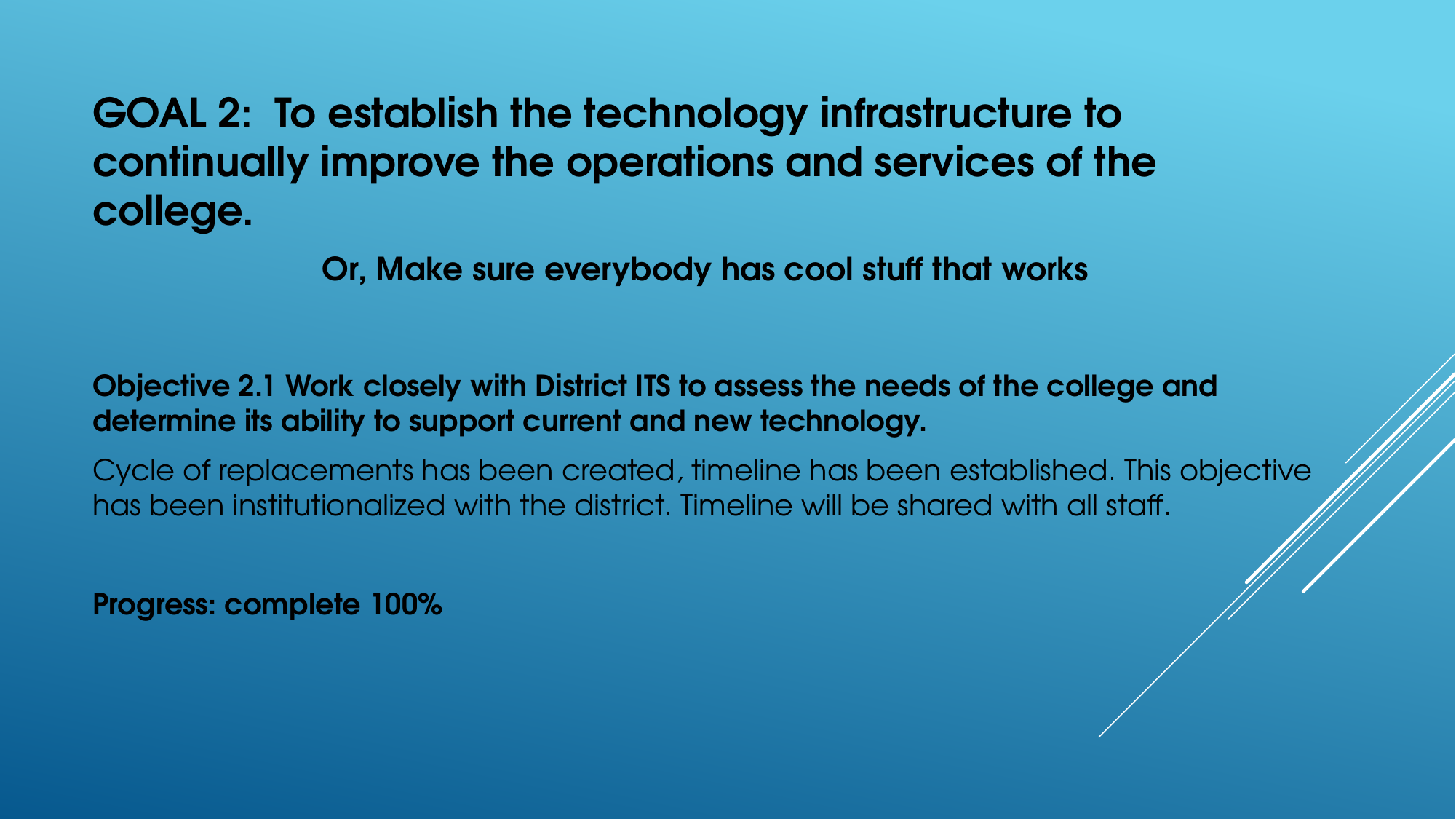

Goal 2:  To establish the technology infrastructure to continually improve the operations and services of the college.
Or, Make sure everybody has cool stuff that works

Objective 2.1 Work closely with District ITS to assess the needs of the college and determine its ability to support current and new technology.
Cycle of replacements has been created, timeline has been established. This objective has been institutionalized with the district. Timeline will be shared with all staff.

Progress: complete 100%

#